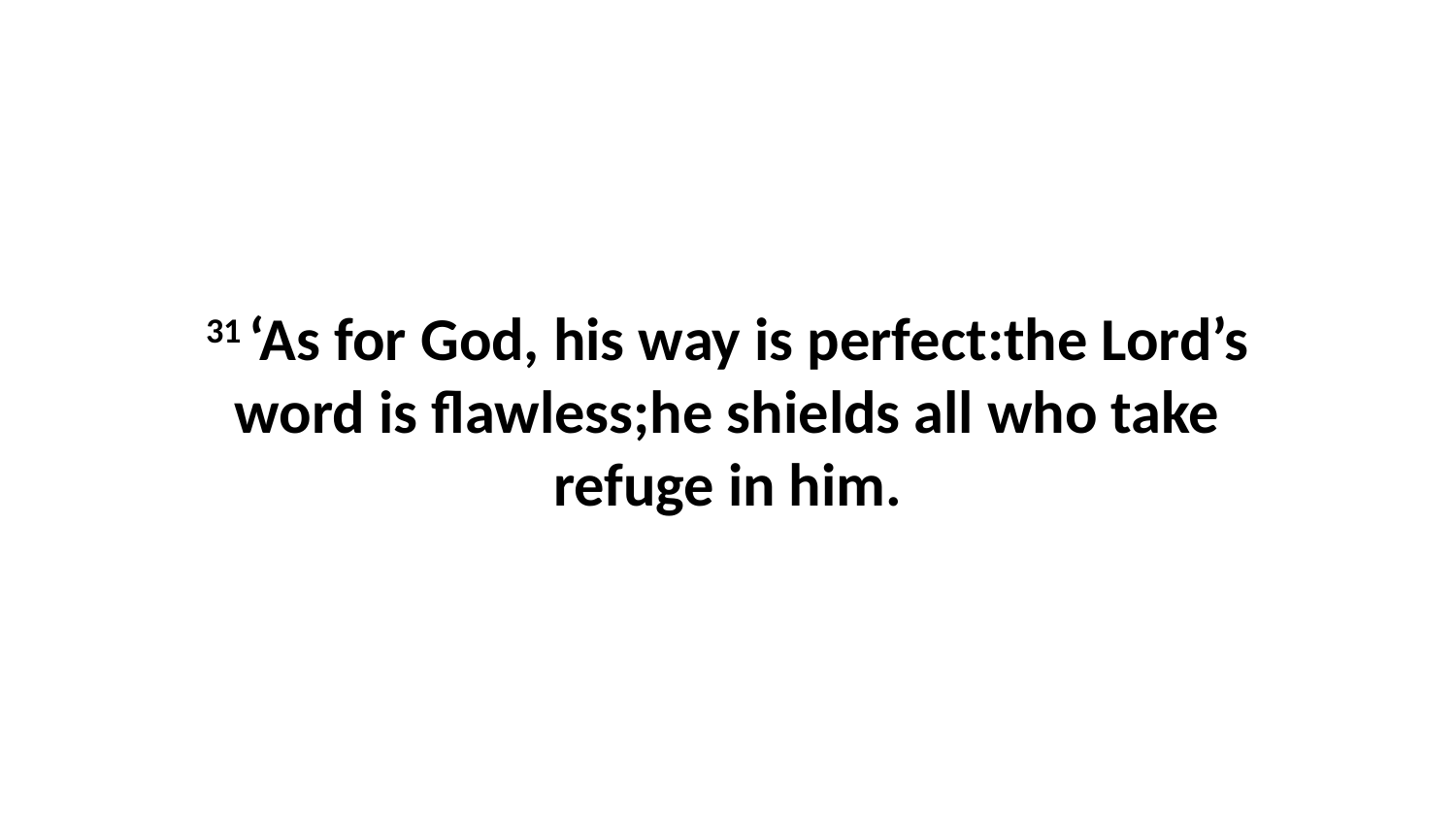

31 ‘As for God, his way is perfect:the Lord’s word is flawless;he shields all who take refuge in him.